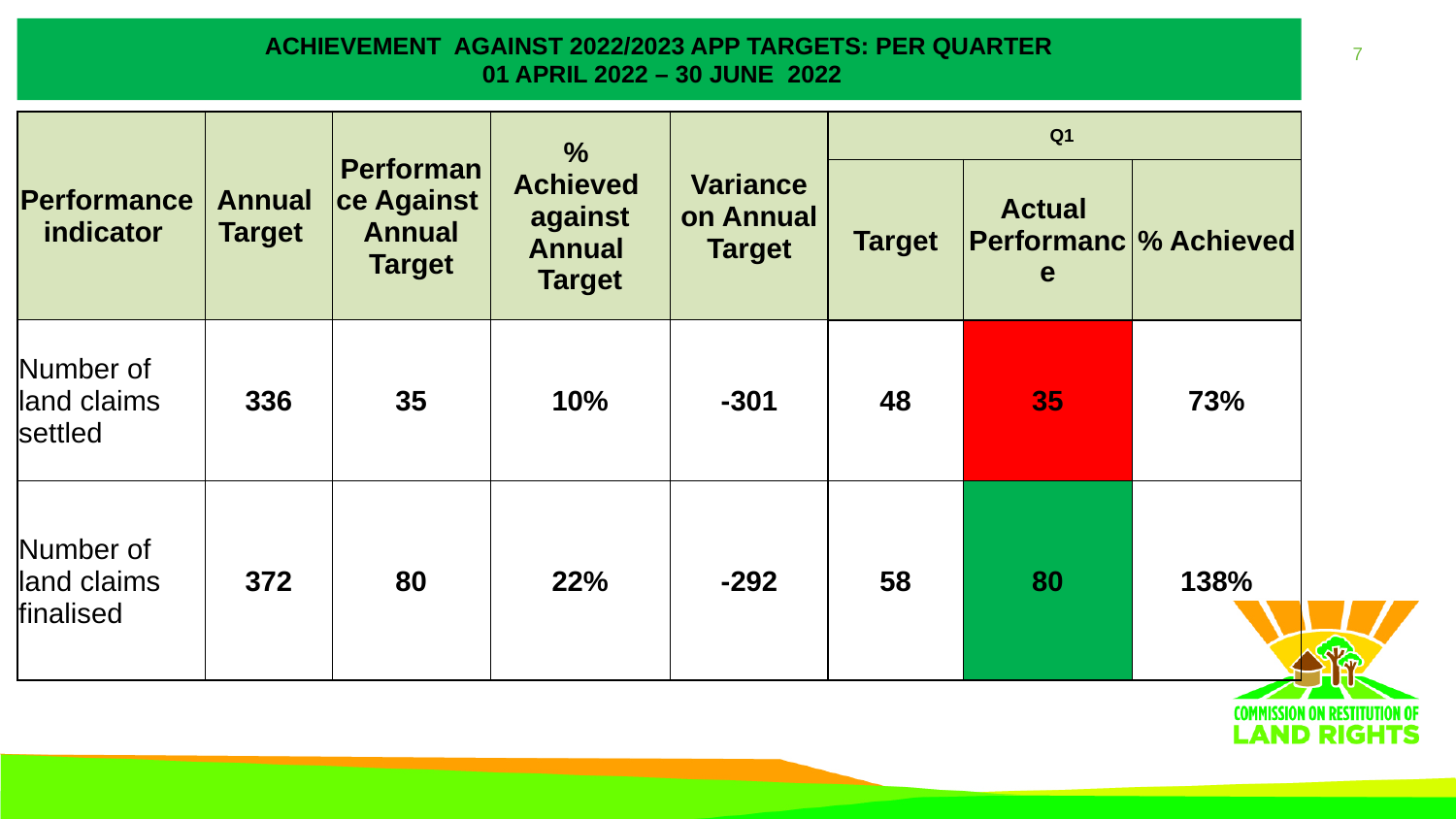

# ACHIEVEMENT  AGAINST 2022/2023 APP TARGETS: PER QUARTER 01 APRIL 2022 – 30 JUNE  2022
| Performance indicator | Annual Target | Performance Against Annual Target | % Achieved against Annual Target | Variance on Annual Target | Q1 |  |  |
| --- | --- | --- | --- | --- | --- | --- | --- |
|  |  |  |  |  | Target | Actual Performance | % Achieved |
| Number of land claims settled | 336 | 35 | 10% | -301 | 48 | 35 | 73% |
| Number of land claims finalised | 372 | 80 | 22% | -292 | 58 | 80 | 138% |